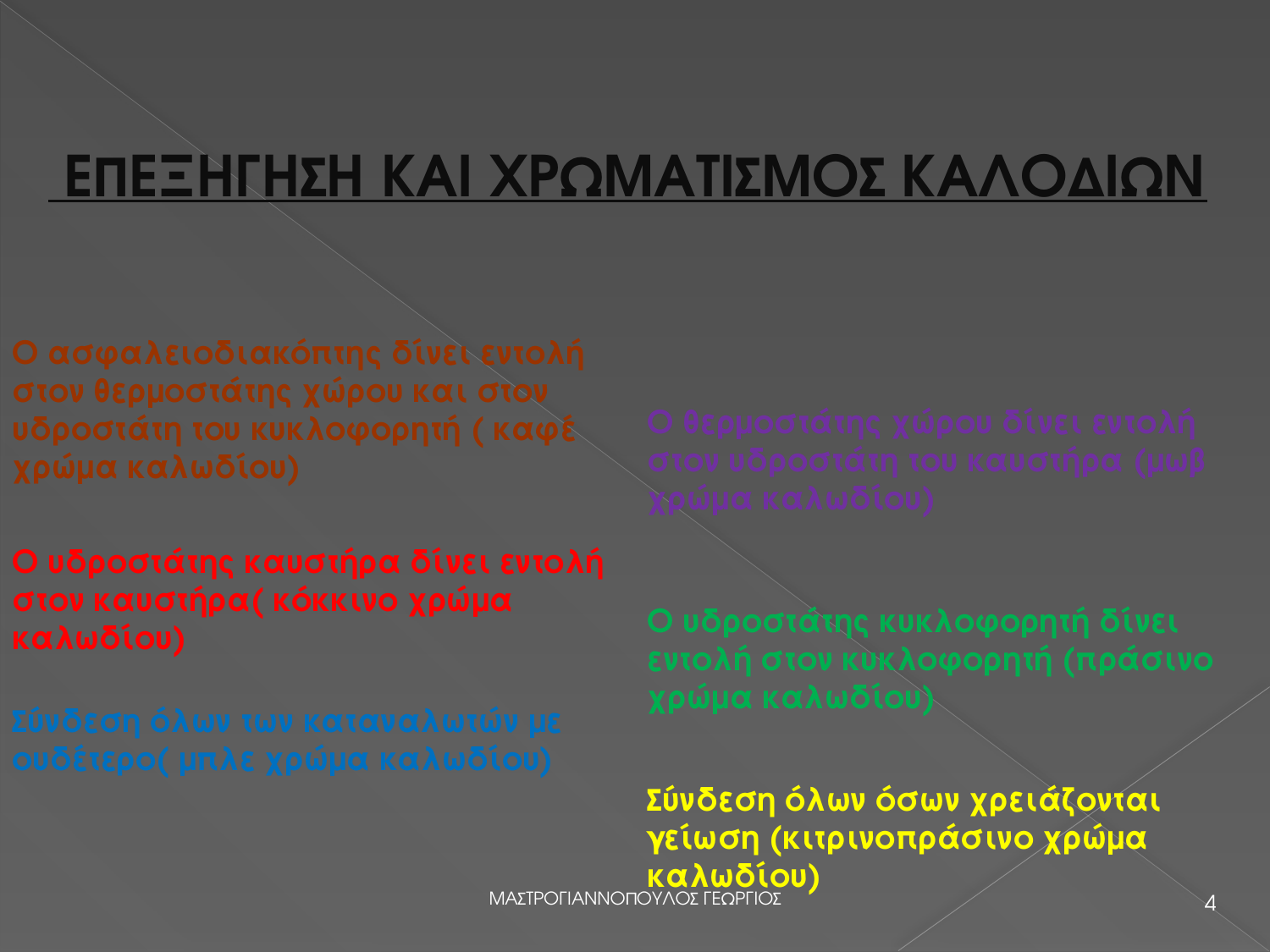

ΕΠΕΞΗΓΗΣΗ ΚΑΙ ΧΡΩΜΑΤΙΣΜΟΣ ΚΑΛΟΔΙΩΝ

#
Ο ασφαλειοδιακόπτης δίνει εντολή στον θερμοστάτης χώρου και στον υδροστάτη του κυκλοφορητή ( καφέ χρώμα καλωδίου)
Ο θερμοστάτης χώρου δίνει εντολή στον υδροστάτη του καυστήρα (μωβ χρώμα καλωδίου)
Ο υδροστάτης καυστήρα δίνει εντολή στον καυστήρα( κόκκινο χρώμα καλωδίου)
Ο υδροστάτης κυκλοφορητή δίνει εντολή στον κυκλοφορητή (πράσινο χρώμα καλωδίου)
Σύνδεση όλων των καταναλωτών με ουδέτερο( μπλε χρώμα καλωδίου)
Σύνδεση όλων όσων χρειάζονται γείωση (κιτρινοπράσινο χρώμα καλωδίου)
4
ΜΑΣΤΡΟΓΙΑΝΝΟΠΟΥΛΟΣ ΓΕΩΡΓΙΟΣ